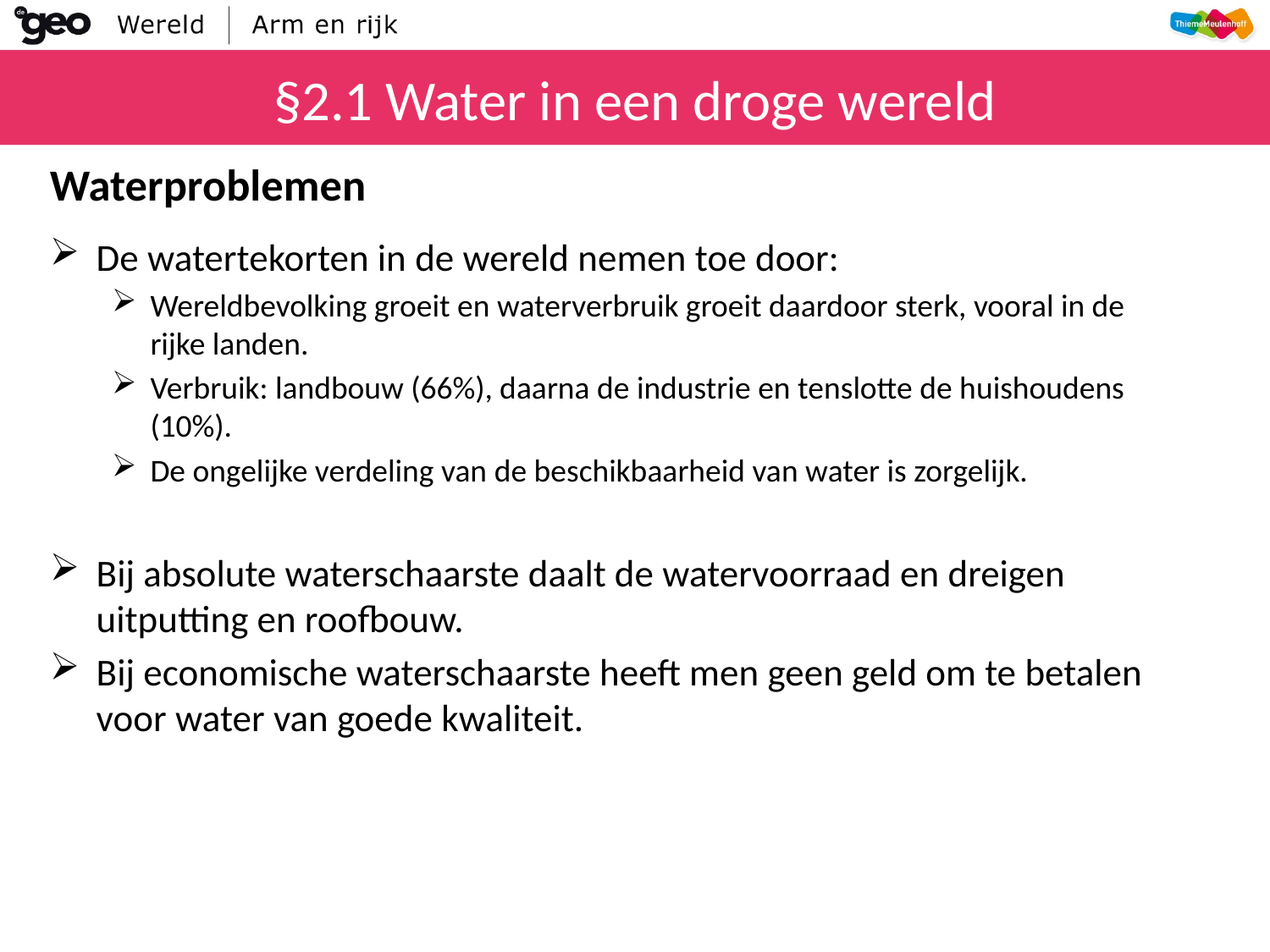

# §2.1 Water in een droge wereld
Waterproblemen
De watertekorten in de wereld nemen toe door:
Wereldbevolking groeit en waterverbruik groeit daardoor sterk, vooral in de rijke landen.
Verbruik: landbouw (66%), daarna de industrie en tenslotte de huishoudens (10%).
De ongelijke verdeling van de beschikbaarheid van water is zorgelijk.

Bij absolute waterschaarste daalt de watervoorraad en dreigen uitputting en roofbouw.
Bij economische waterschaarste heeft men geen geld om te betalen voor water van goede kwaliteit.